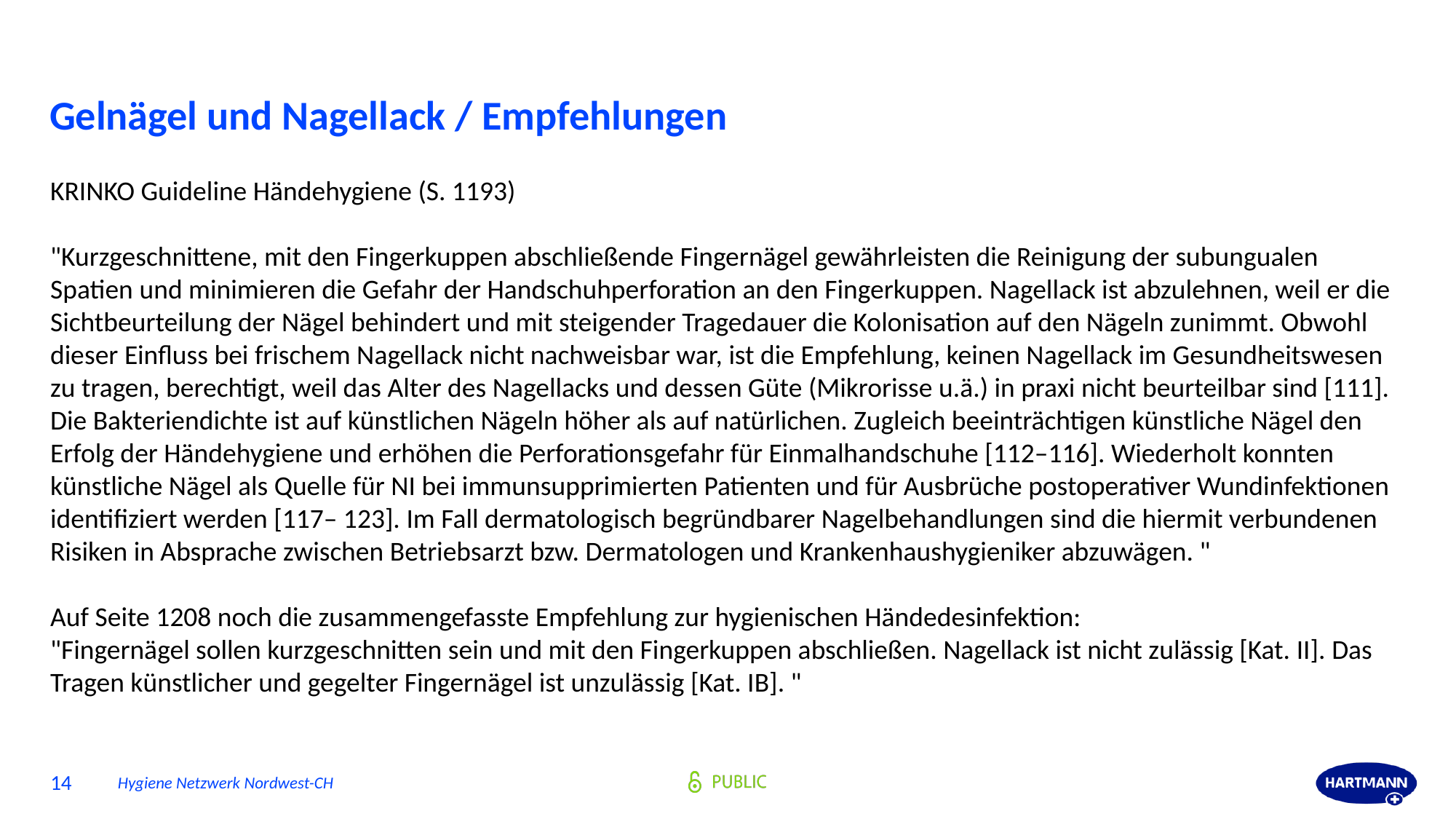

# Gelnägel und Nagellack / Empfehlungen
KRINKO Guideline Händehygiene (S. 1193)

"Kurzgeschnittene, mit den Fingerkuppen abschließende Fingernägel gewährleisten die Reinigung der subungualen Spatien und minimieren die Gefahr der Handschuhperforation an den Fingerkuppen. Nagellack ist abzulehnen, weil er die Sichtbeurteilung der Nägel behindert und mit steigender Tragedauer die Kolonisation auf den Nägeln zunimmt. Obwohl dieser Einfluss bei frischem Nagellack nicht nachweisbar war, ist die Empfehlung, keinen Nagellack im Gesundheitswesen zu tragen, berechtigt, weil das Alter des Nagellacks und dessen Güte (Mikrorisse u.ä.) in praxi nicht beurteilbar sind [111]. Die Bakteriendichte ist auf künstlichen Nägeln höher als auf natürlichen. Zugleich beeinträchtigen künstliche Nägel den Erfolg der Händehygiene und erhöhen die Perforationsgefahr für Einmalhandschuhe [112–116]. Wiederholt konnten künstliche Nägel als Quelle für NI bei immunsupprimierten Patienten und für Ausbrüche postoperativer Wundinfektionen identifiziert werden [117– 123]. Im Fall dermatologisch begründbarer Nagelbehandlungen sind die hiermit verbundenen Risiken in Absprache zwischen Betriebsarzt bzw. Dermatologen und Krankenhaushygieniker abzuwägen. "

Auf Seite 1208 noch die zusammengefasste Empfehlung zur hygienischen Händedesinfektion:
"Fingernägel sollen kurzgeschnitten sein und mit den Fingerkuppen abschließen. Nagellack ist nicht zulässig [Kat. II]. Das Tragen künstlicher und gegelter Fingernägel ist unzulässig [Kat. IB]. "

14
Hygiene Netzwerk Nordwest-CH